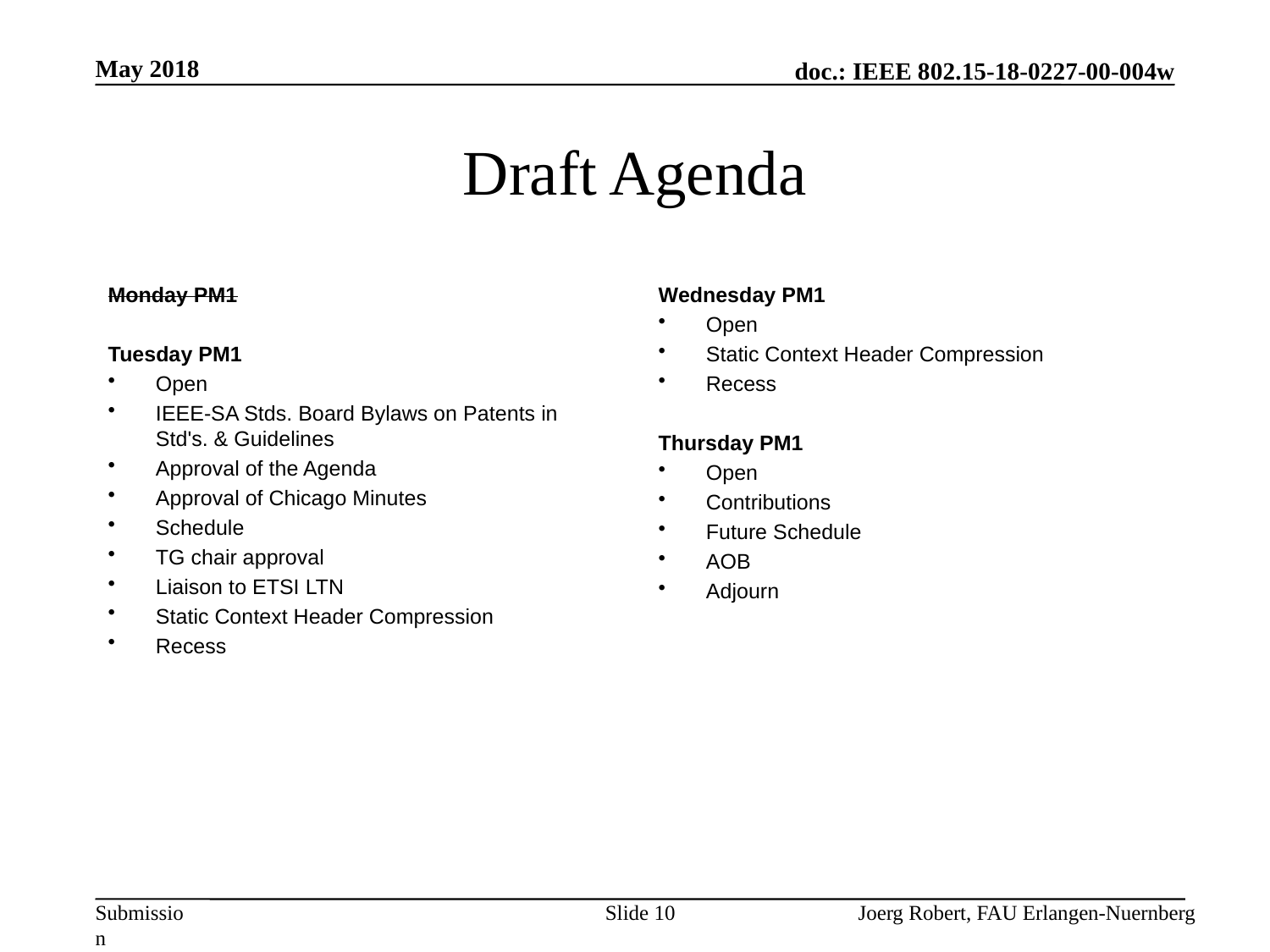

May 2018
# Draft Agenda
Monday PM1

Tuesday PM1
Open
IEEE-SA Stds. Board Bylaws on Patents in Std's. & Guidelines
Approval of the Agenda
Approval of Chicago Minutes
Schedule
TG chair approval
Liaison to ETSI LTN
Static Context Header Compression
Recess

Wednesday PM1
Open
Static Context Header Compression
Recess

Thursday PM1
Open
Contributions
Future Schedule
AOB
Adjourn

Slide 10
Joerg Robert, FAU Erlangen-Nuernberg